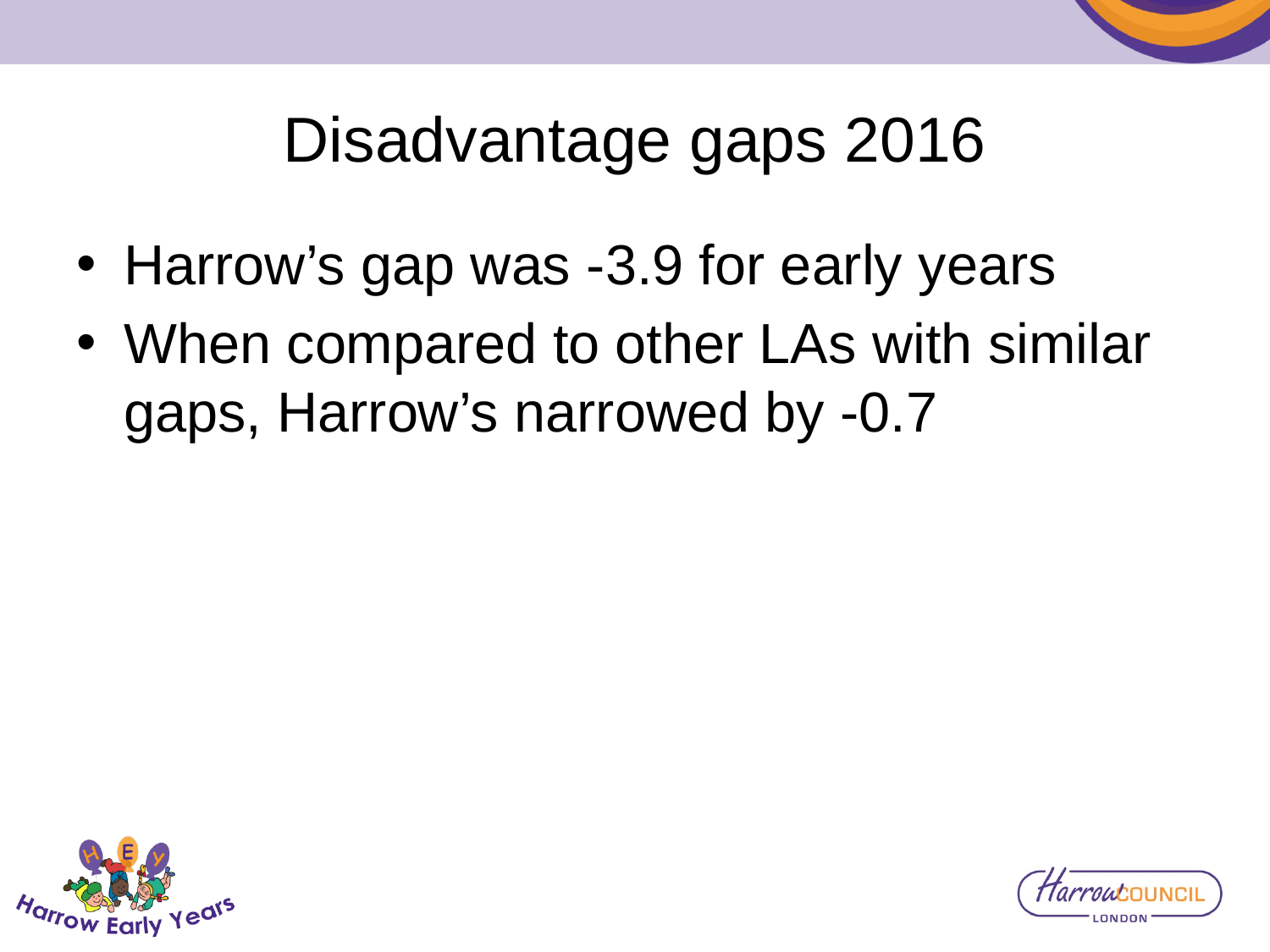

# Disadvantage gaps 2016
Harrow’s gap was -3.9 for early years
When compared to other LAs with similar gaps, Harrow’s narrowed by -0.7